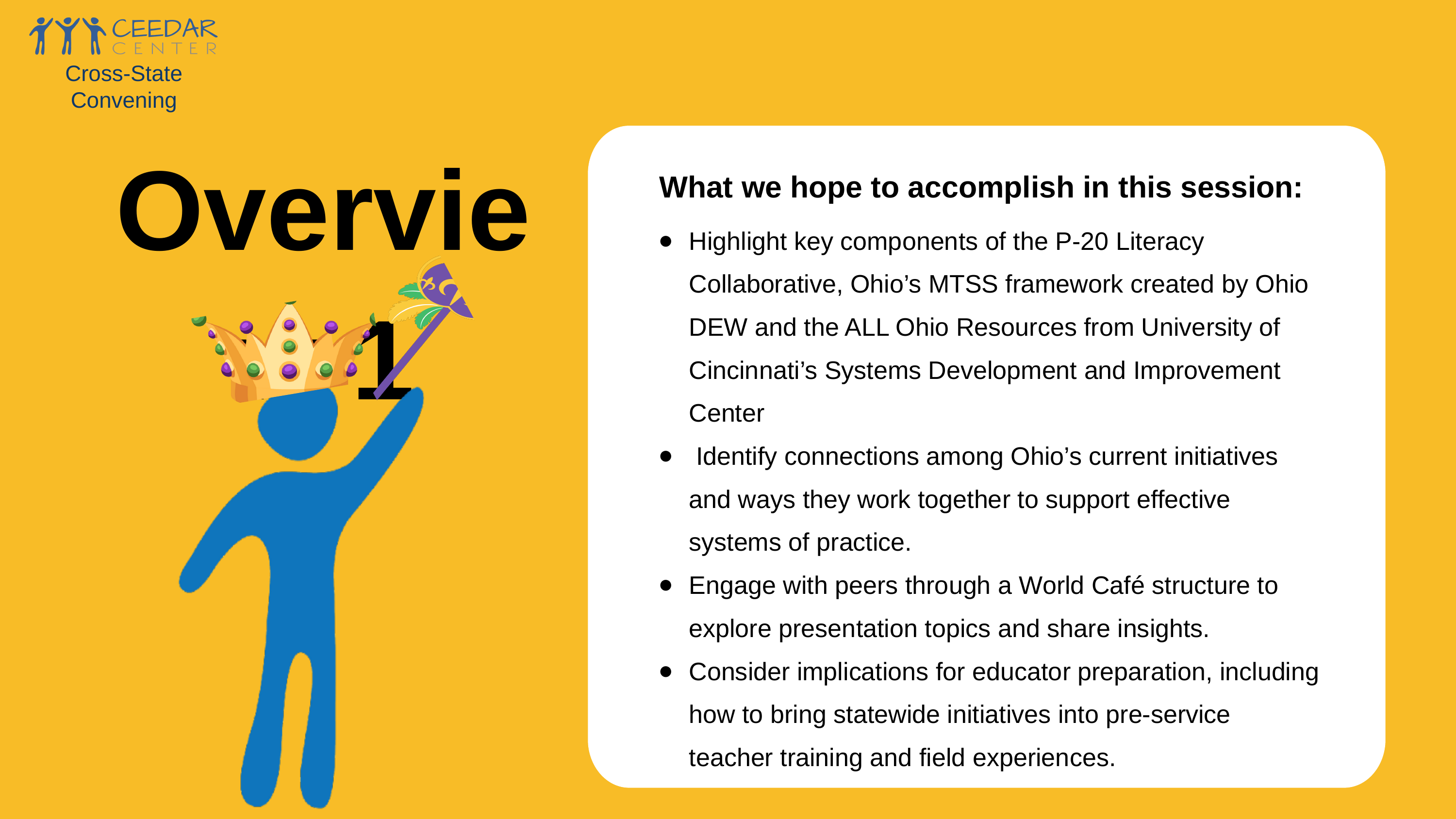

Cross-State Convening
Overview 1

What we hope to accomplish in this session:
Highlight key components of the P-20 Literacy Collaborative, Ohio’s MTSS framework created by Ohio DEW and the ALL Ohio Resources from University of Cincinnati’s Systems Development and Improvement Center
 Identify connections among Ohio’s current initiatives and ways they work together to support effective systems of practice.
Engage with peers through a World Café structure to explore presentation topics and share insights.
Consider implications for educator preparation, including how to bring statewide initiatives into pre‑service teacher training and field experiences.